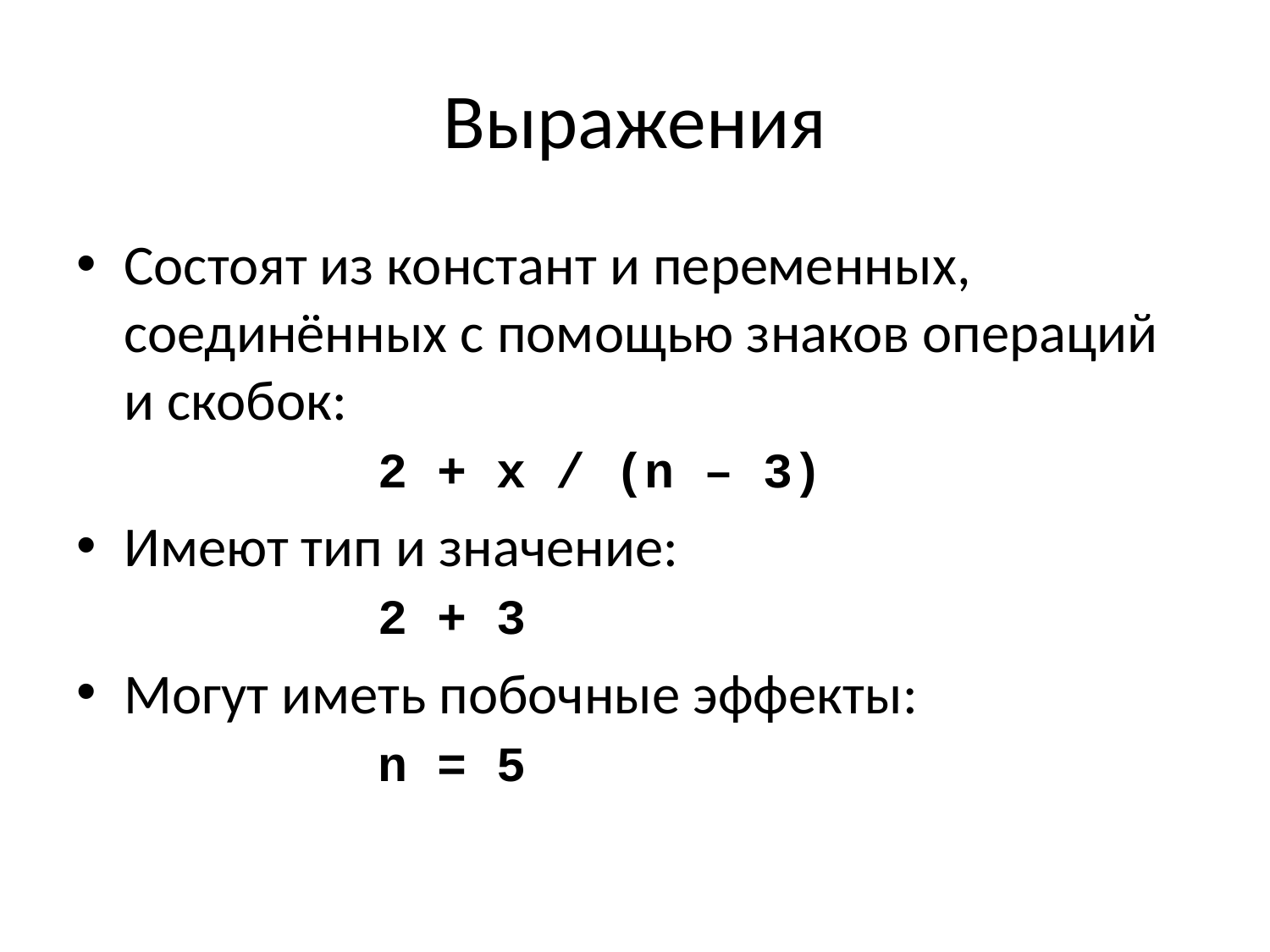

# Выражения
Состоят из констант и переменных, соединённых с помощью знаков операций и скобок:
		2 + x / (n – 3)
Имеют тип и значение:
		2 + 3
Могут иметь побочные эффекты:
		n = 5